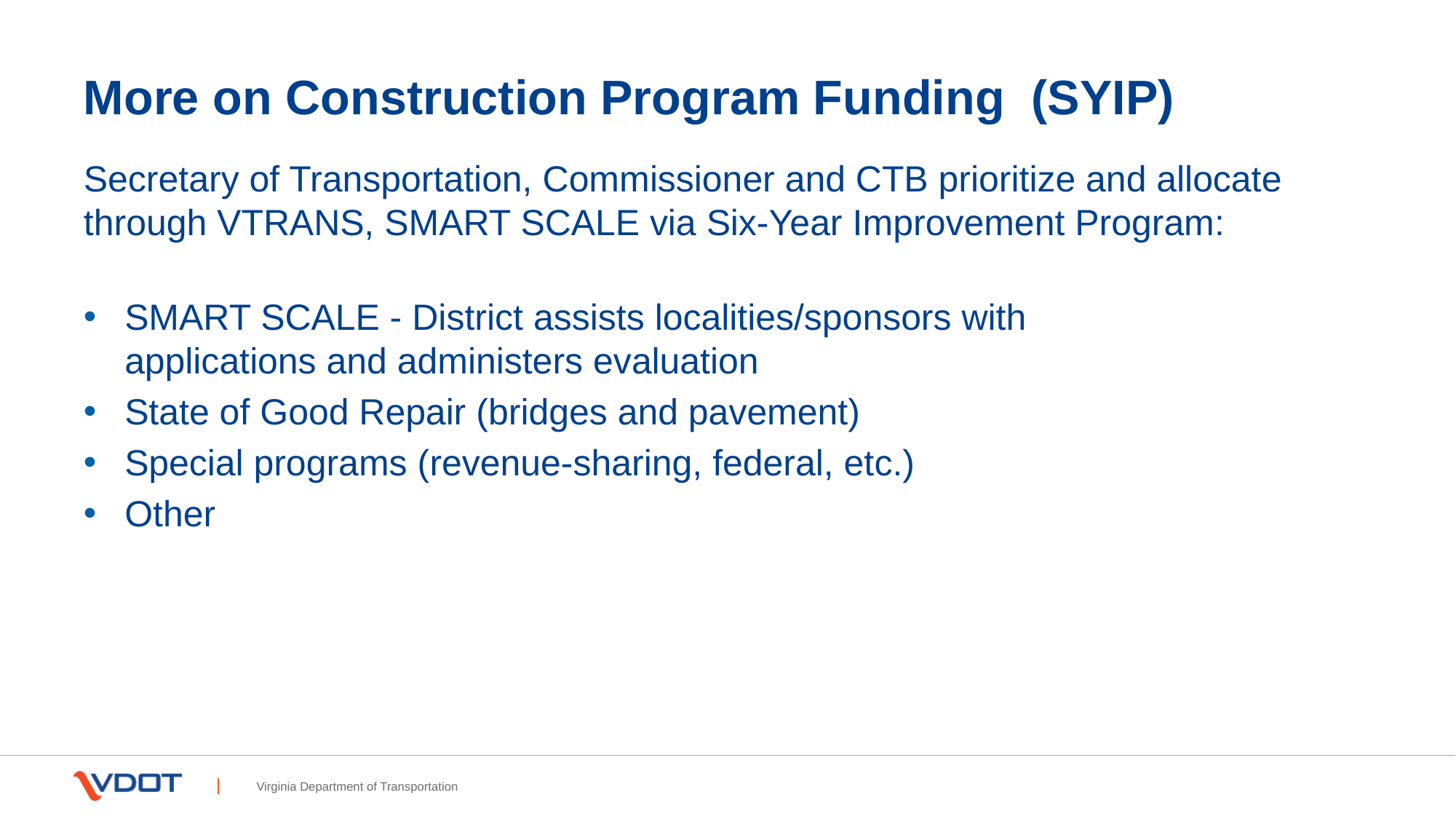

# More on Construction Program Funding  (SYIP)
Secretary of Transportation, Commissioner and CTB prioritize and allocate through VTRANS, SMART SCALE via Six-Year Improvement Program:
SMART SCALE - District assists localities/sponsors with
applications and administers evaluation
State of Good Repair (bridges and pavement)
Special programs (revenue-sharing, federal, etc.)
Other
Virginia Department of Transportation